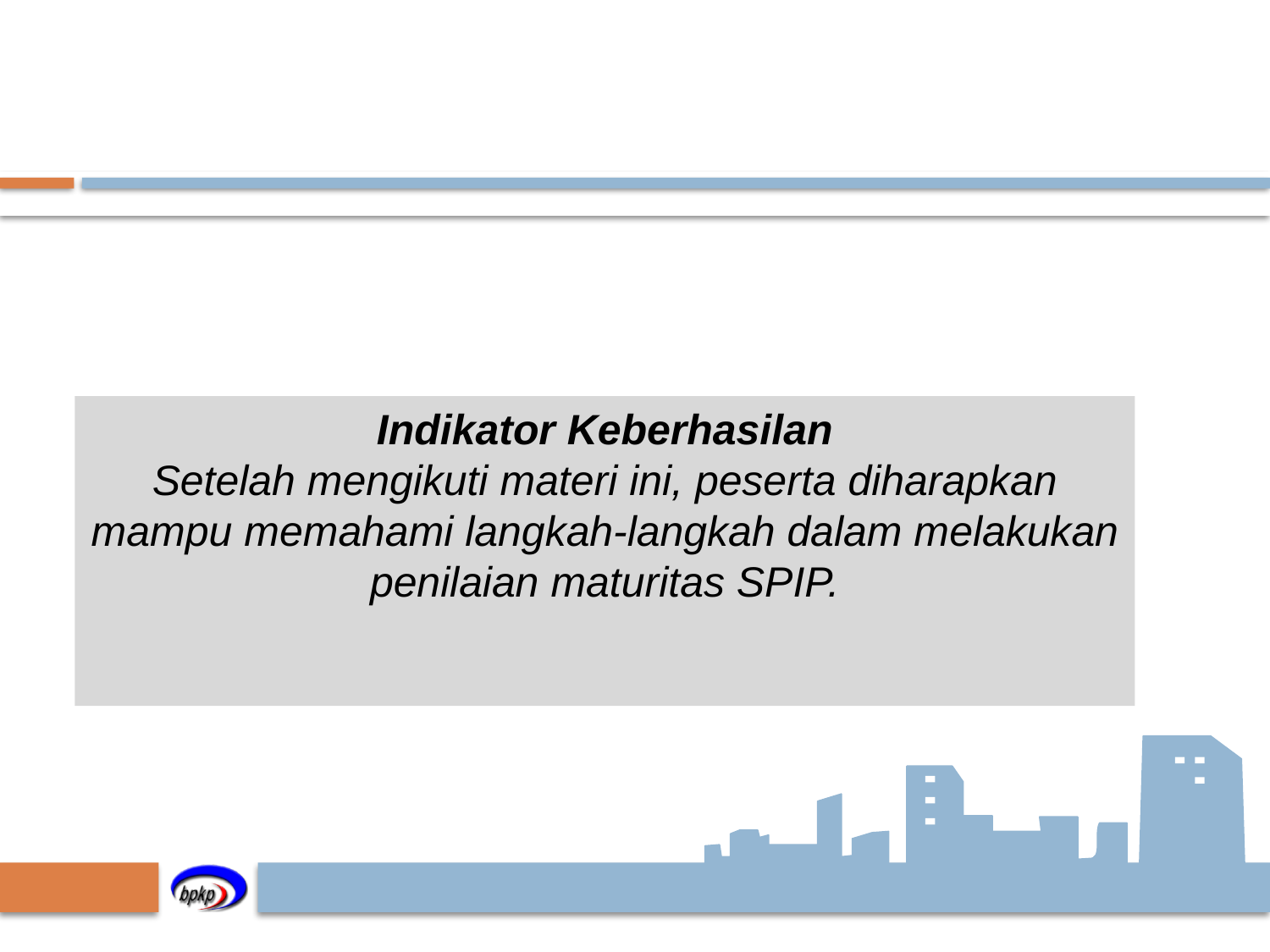

Indikator Keberhasilan
Setelah mengikuti materi ini, peserta diharapkan mampu memahami langkah-langkah dalam melakukan penilaian maturitas SPIP.